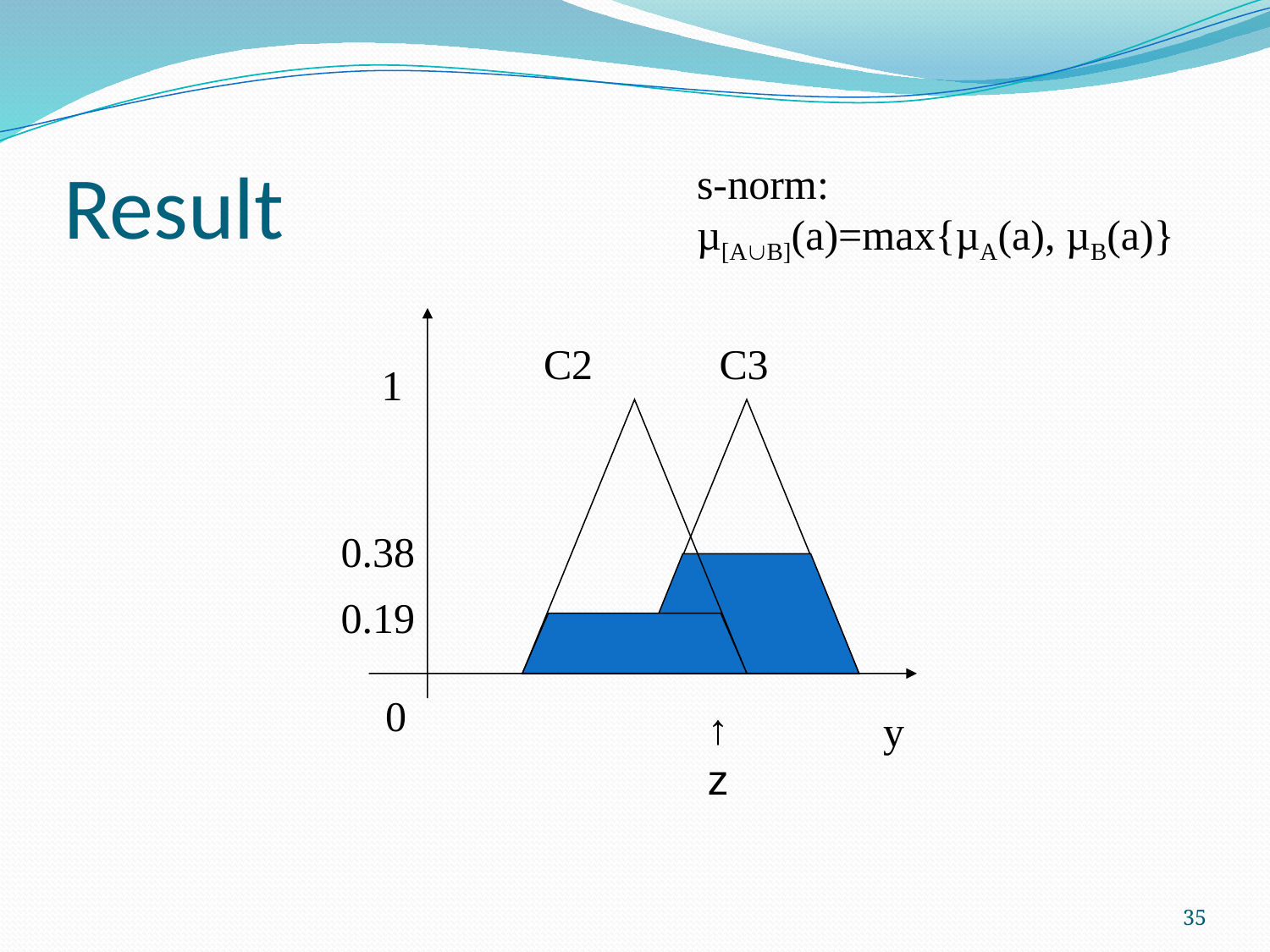

# Result
s-norm:
µ[A∪B](a)=max{µA(a), µB(a)}

C2
C3
1

0.38

0.19

0
y
↑
z
35